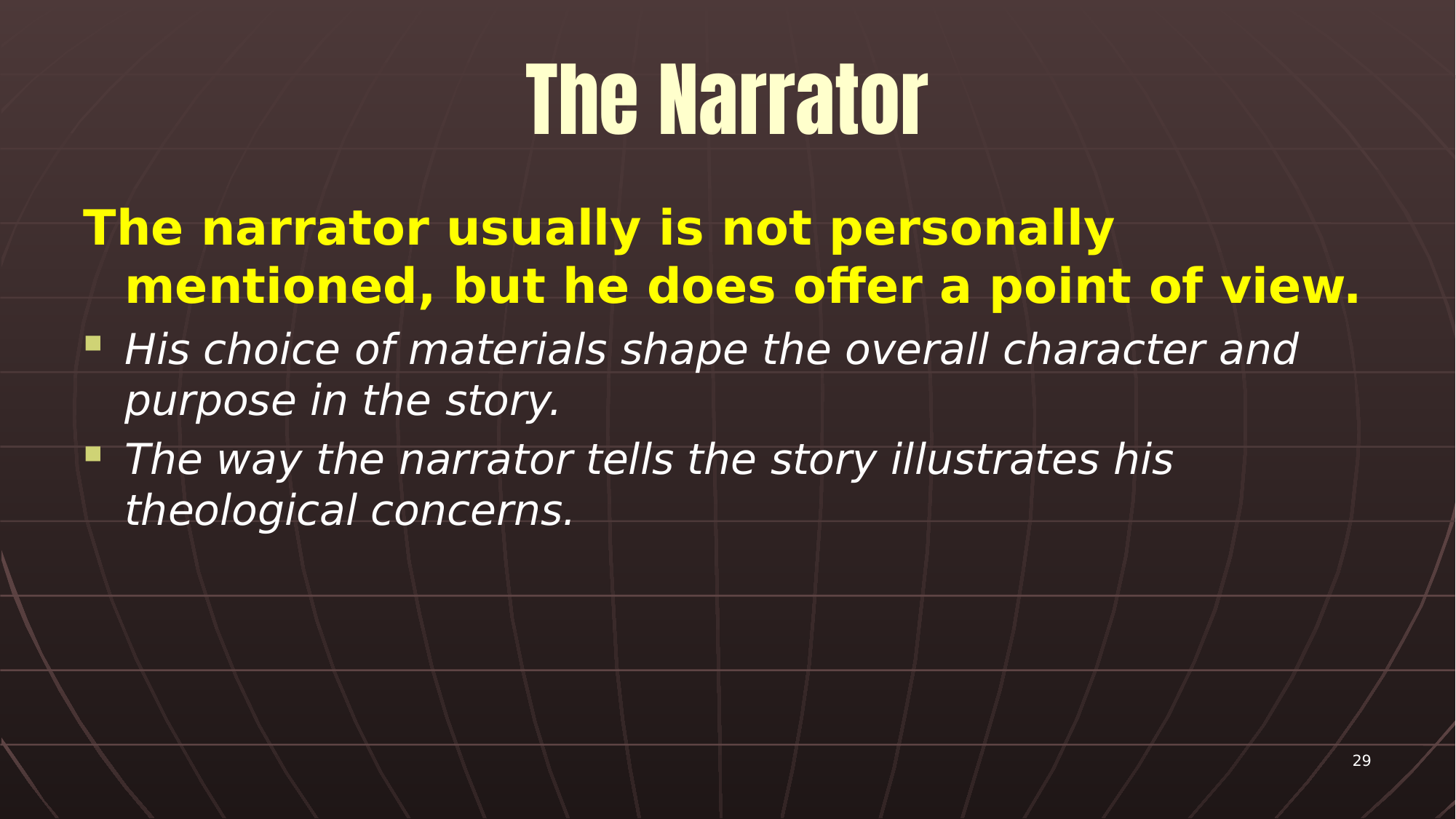

# The Narrator
The narrator usually is not personally mentioned, but he does offer a point of view.
His choice of materials shape the overall character and purpose in the story.
The way the narrator tells the story illustrates his theological concerns.
29